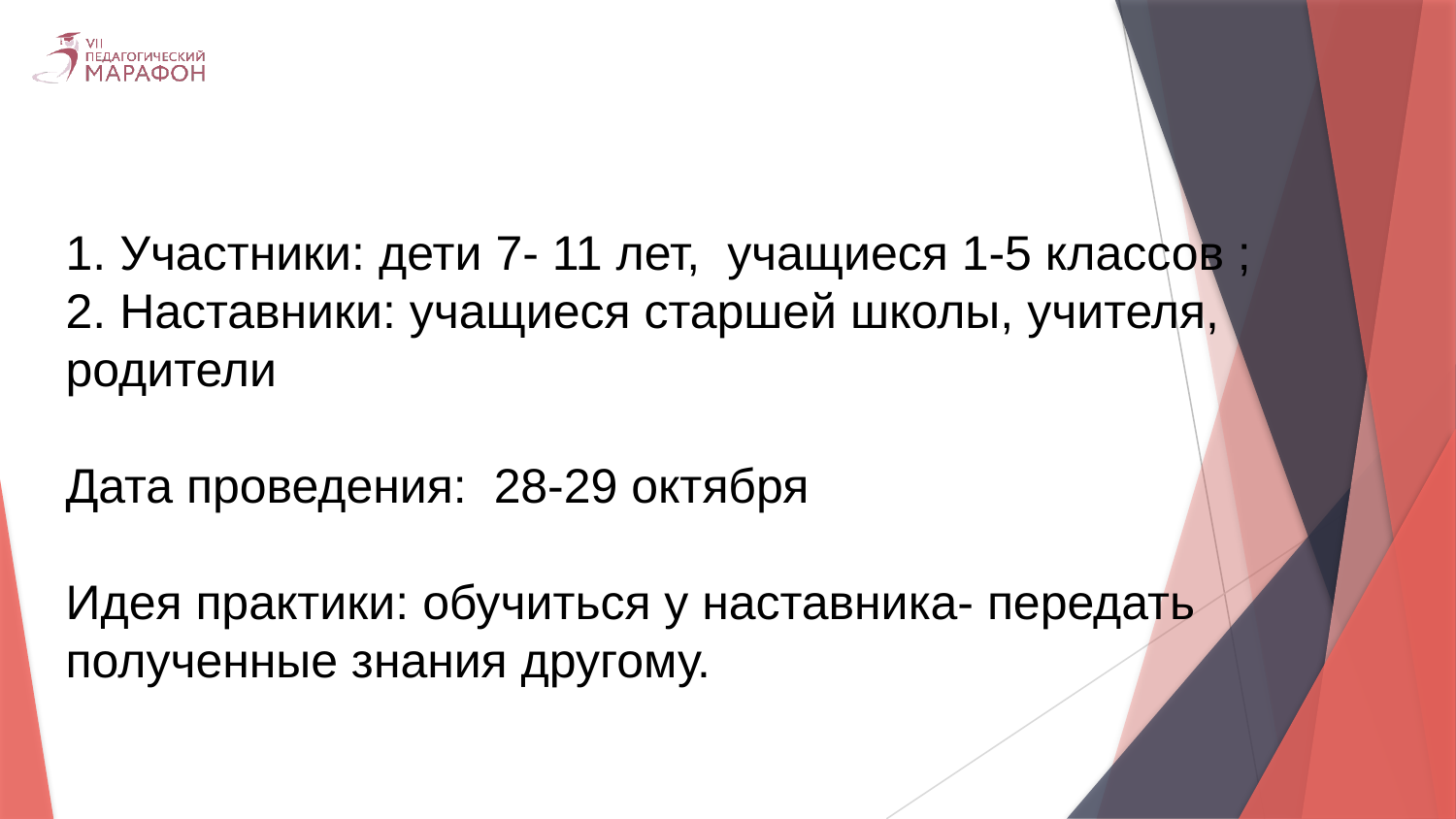

1. Участники: дети 7- 11 лет,  учащиеся 1-5 классов ;
2. Наставники: учащиеся старшей школы, учителя,
родители

Дата проведения:  28-29 октября

Идея практики: обучиться у наставника- передать
полученные знания другому.